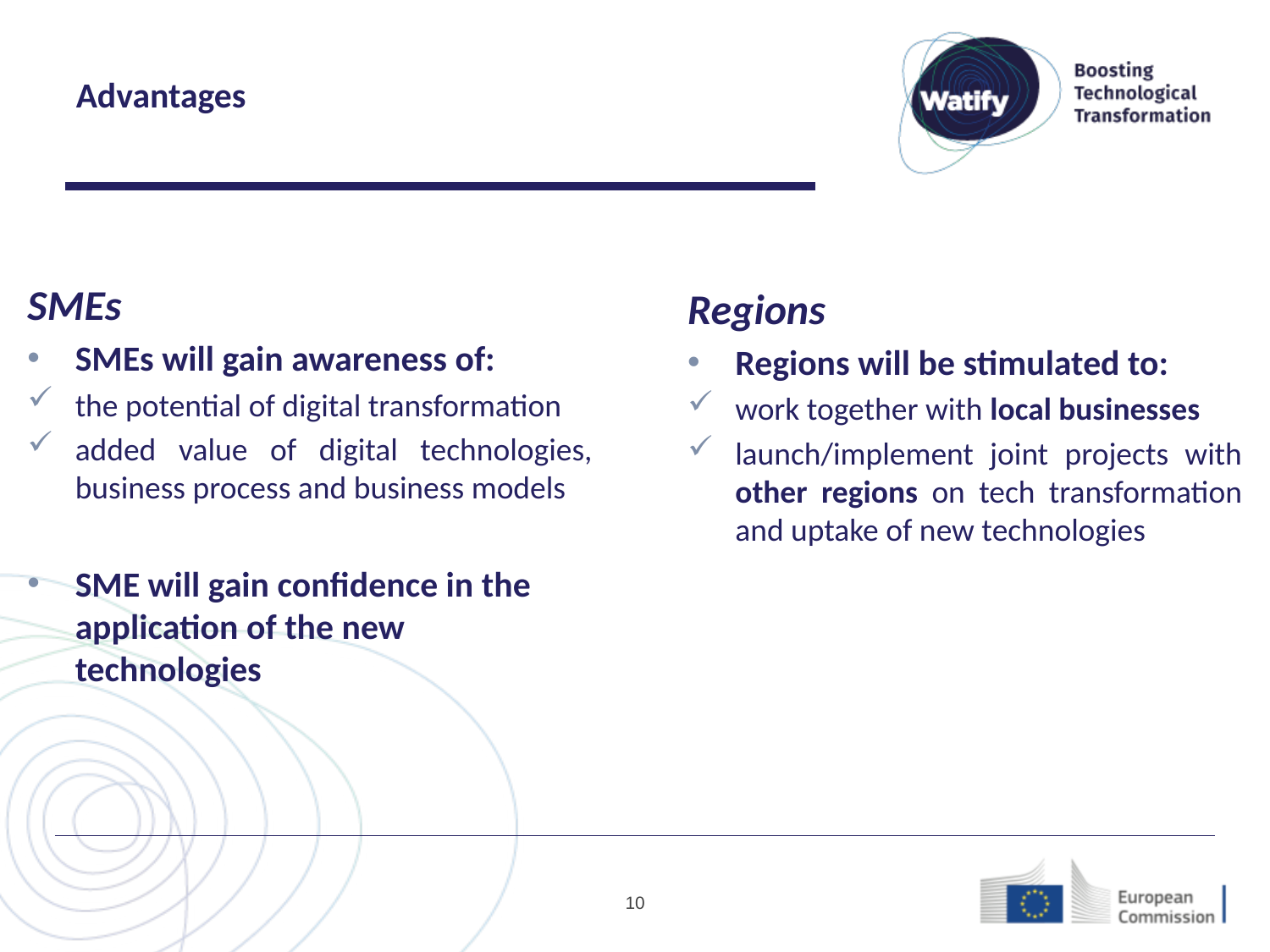

# Advantages
SMEs
SMEs will gain awareness of:
the potential of digital transformation
added value of digital technologies, business process and business models

SME will gain confidence in the application of the new technologies

Regions
Regions will be stimulated to:
work together with local businesses
launch/implement joint projects with other regions on tech transformation and uptake of new technologies

10